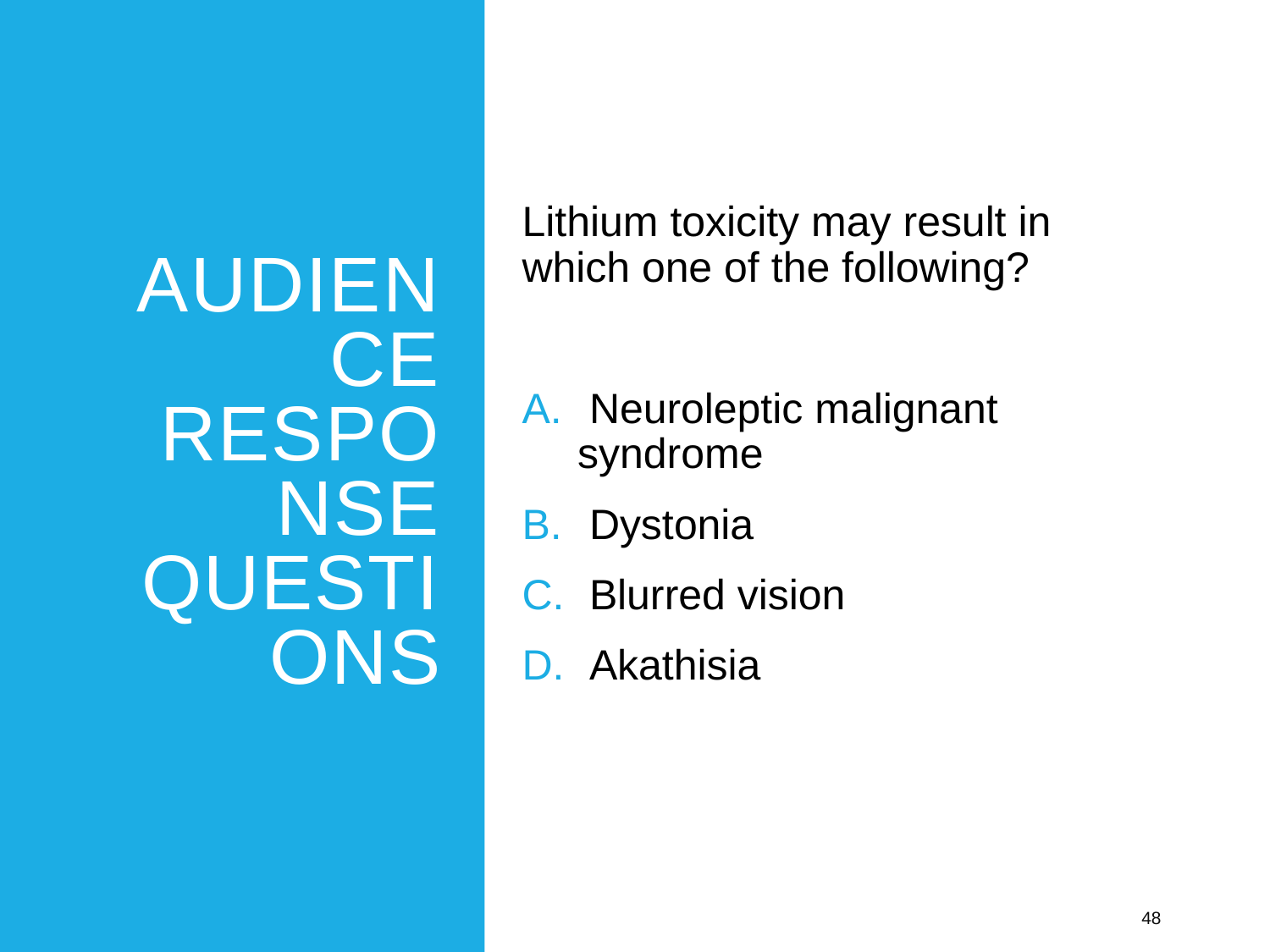

# Audience Response Questions
Lithium toxicity may result in which one of the following?

 Neuroleptic malignant syndrome
 Dystonia
 Blurred vision
 Akathisia

48